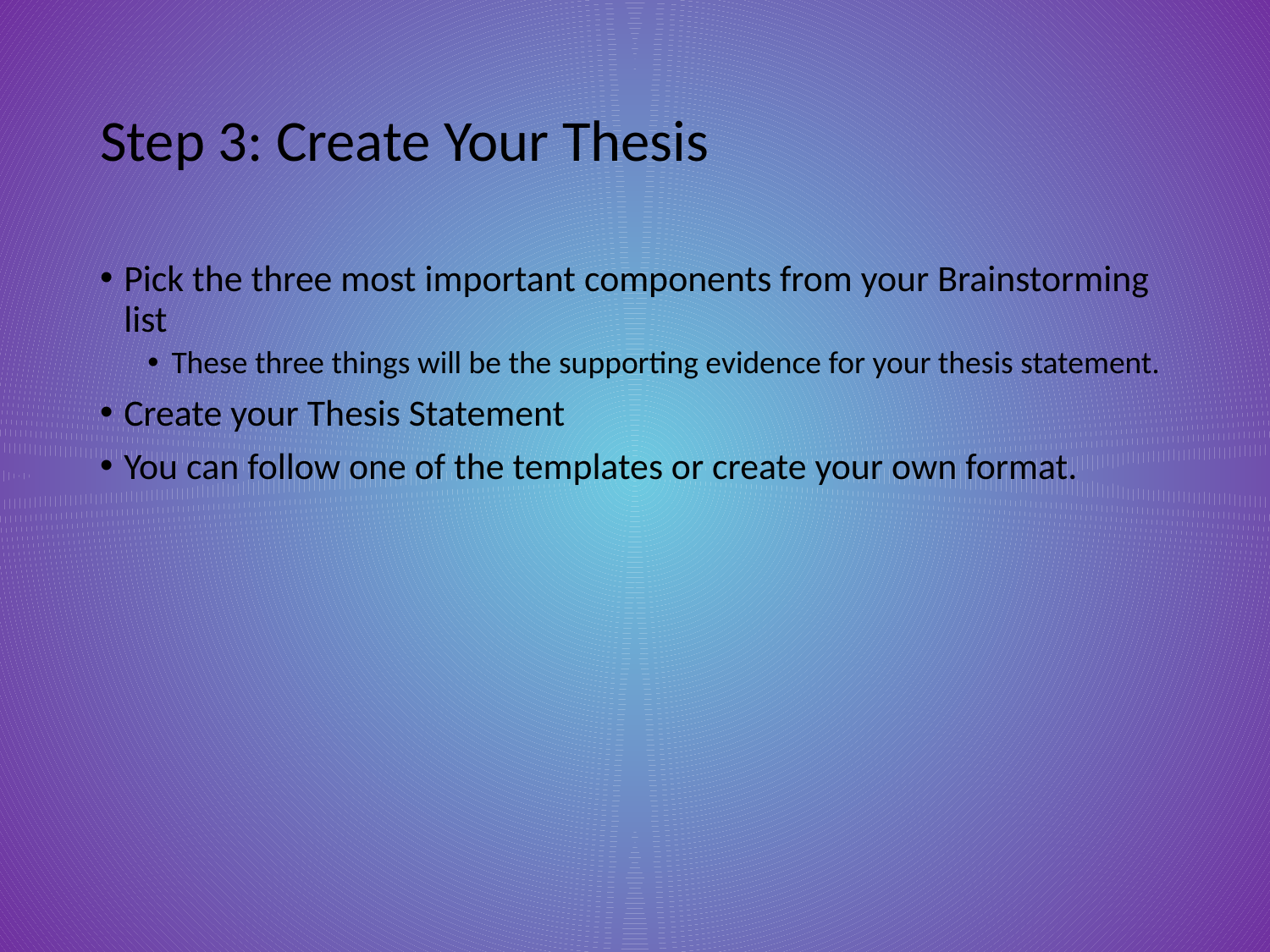

# Step 3: Create Your Thesis
Pick the three most important components from your Brainstorming list
These three things will be the supporting evidence for your thesis statement.
Create your Thesis Statement
You can follow one of the templates or create your own format.